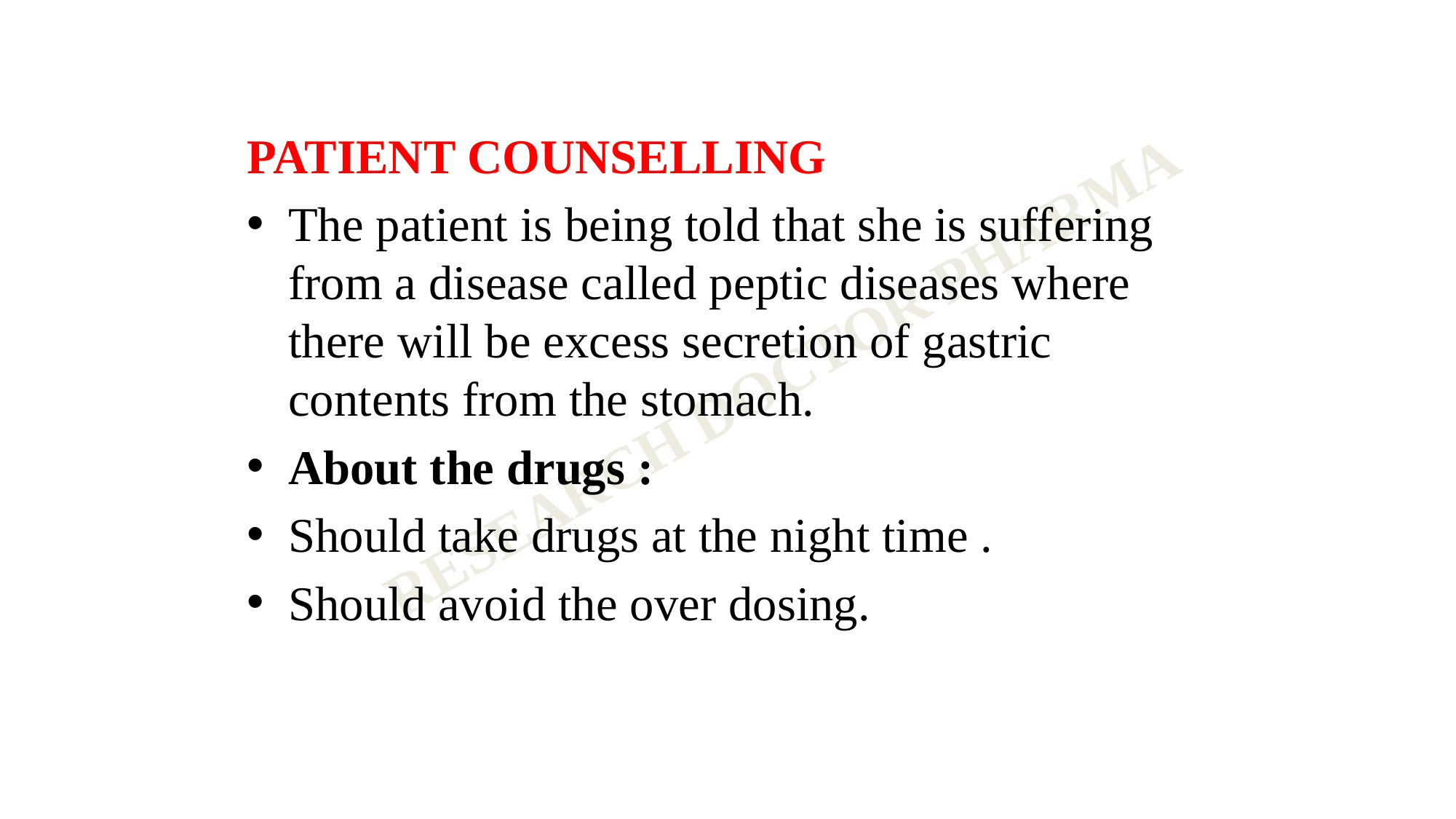

PATIENT COUNSELLING
The patient is being told that she is suffering from a disease called peptic diseases where there will be excess secretion of gastric contents from the stomach.
About the drugs :
Should take drugs at the night time .
Should avoid the over dosing.